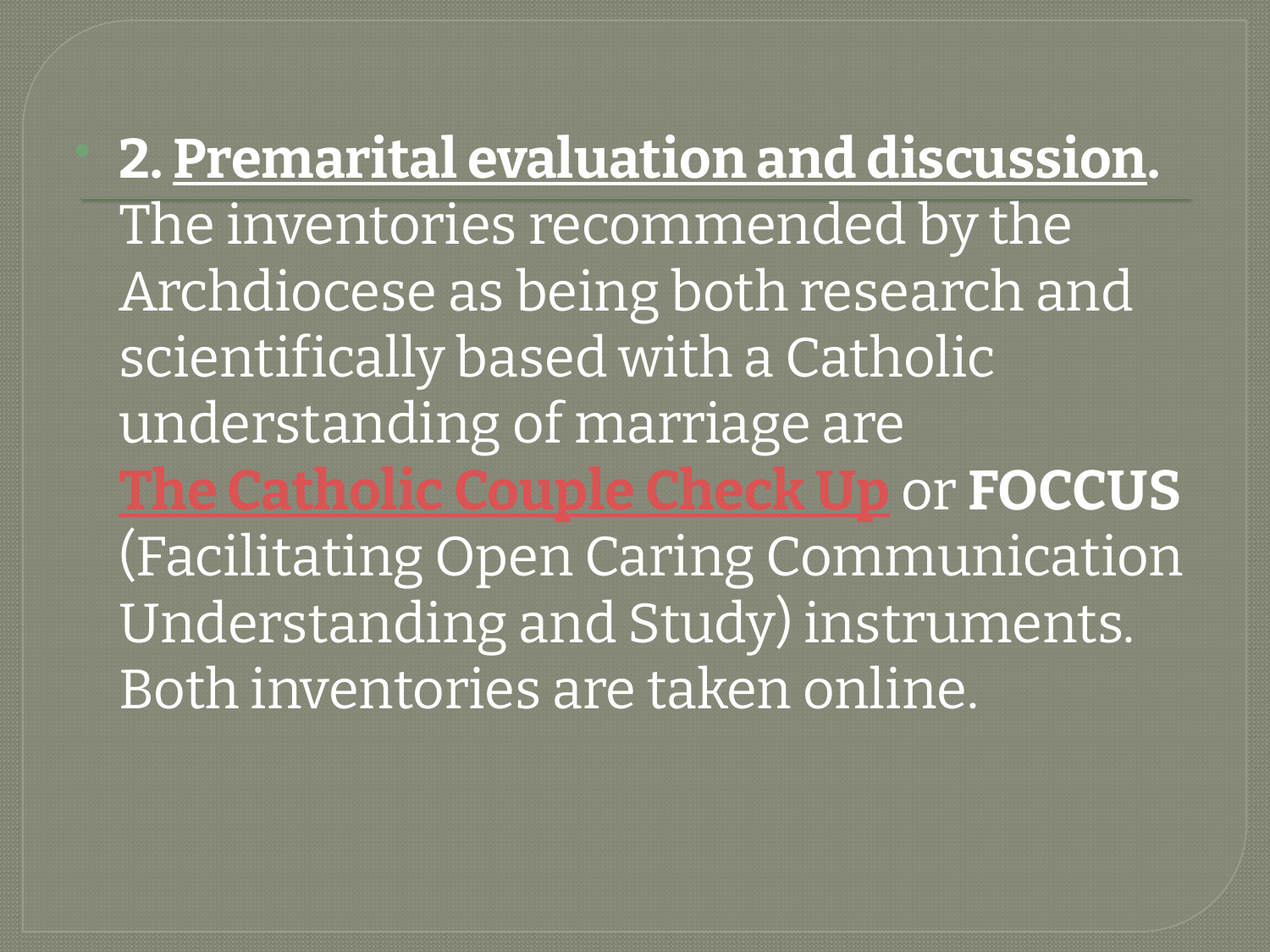

2. Premarital evaluation and discussion.
The inventories recommended by the Archdiocese as being both research and scientifically based with a Catholic understanding of marriage are The Catholic Couple Check Up or FOCCUS (Facilitating Open Caring Communication Understanding and Study) instruments. Both inventories are taken online.